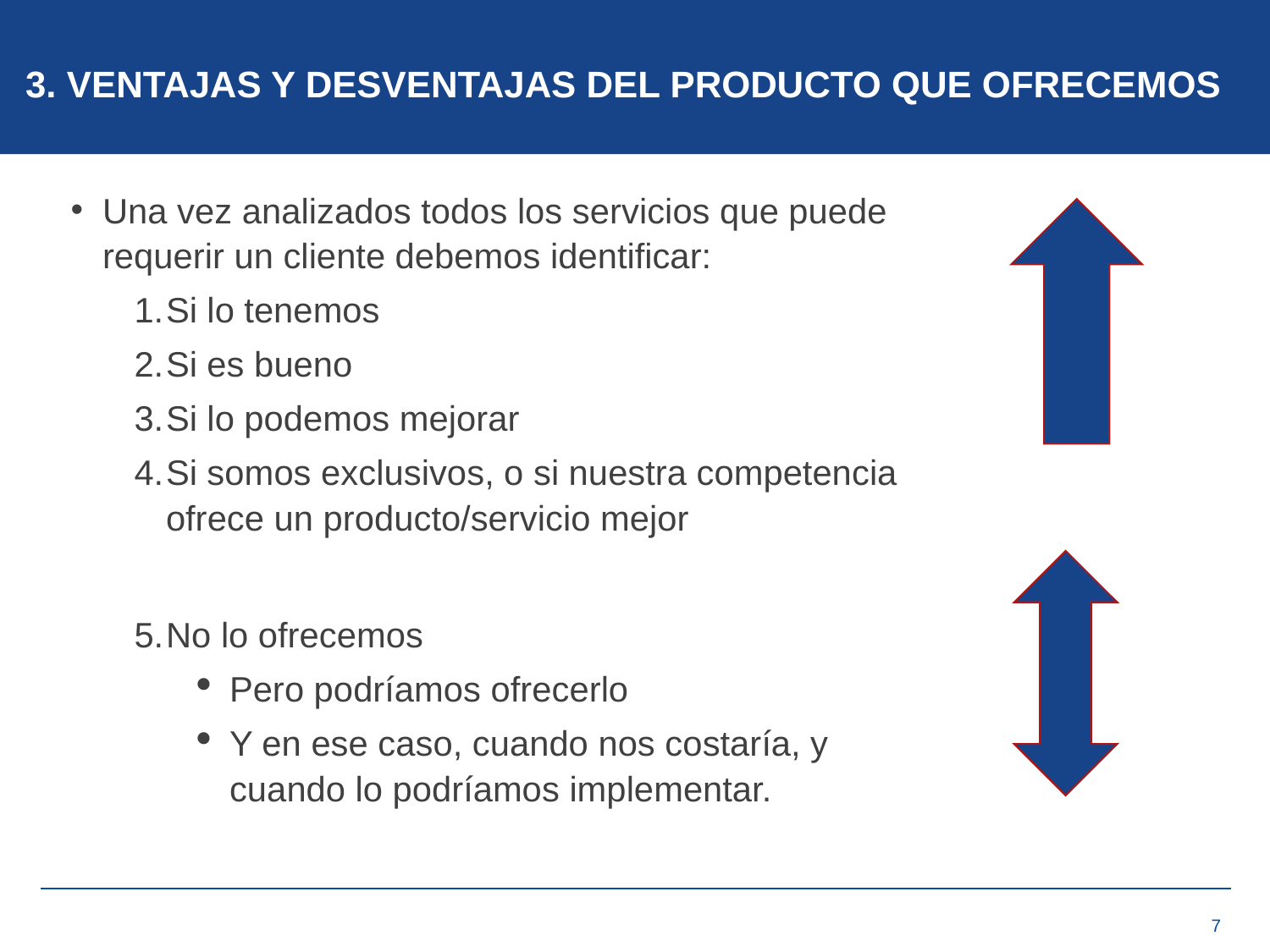

# 3. ventajas y desventajas del producto que ofrecemos
Una vez analizados todos los servicios que puede requerir un cliente debemos identificar:
Si lo tenemos
Si es bueno
Si lo podemos mejorar
Si somos exclusivos, o si nuestra competencia ofrece un producto/servicio mejor

No lo ofrecemos
Pero podríamos ofrecerlo
Y en ese caso, cuando nos costaría, y cuando lo podríamos implementar.